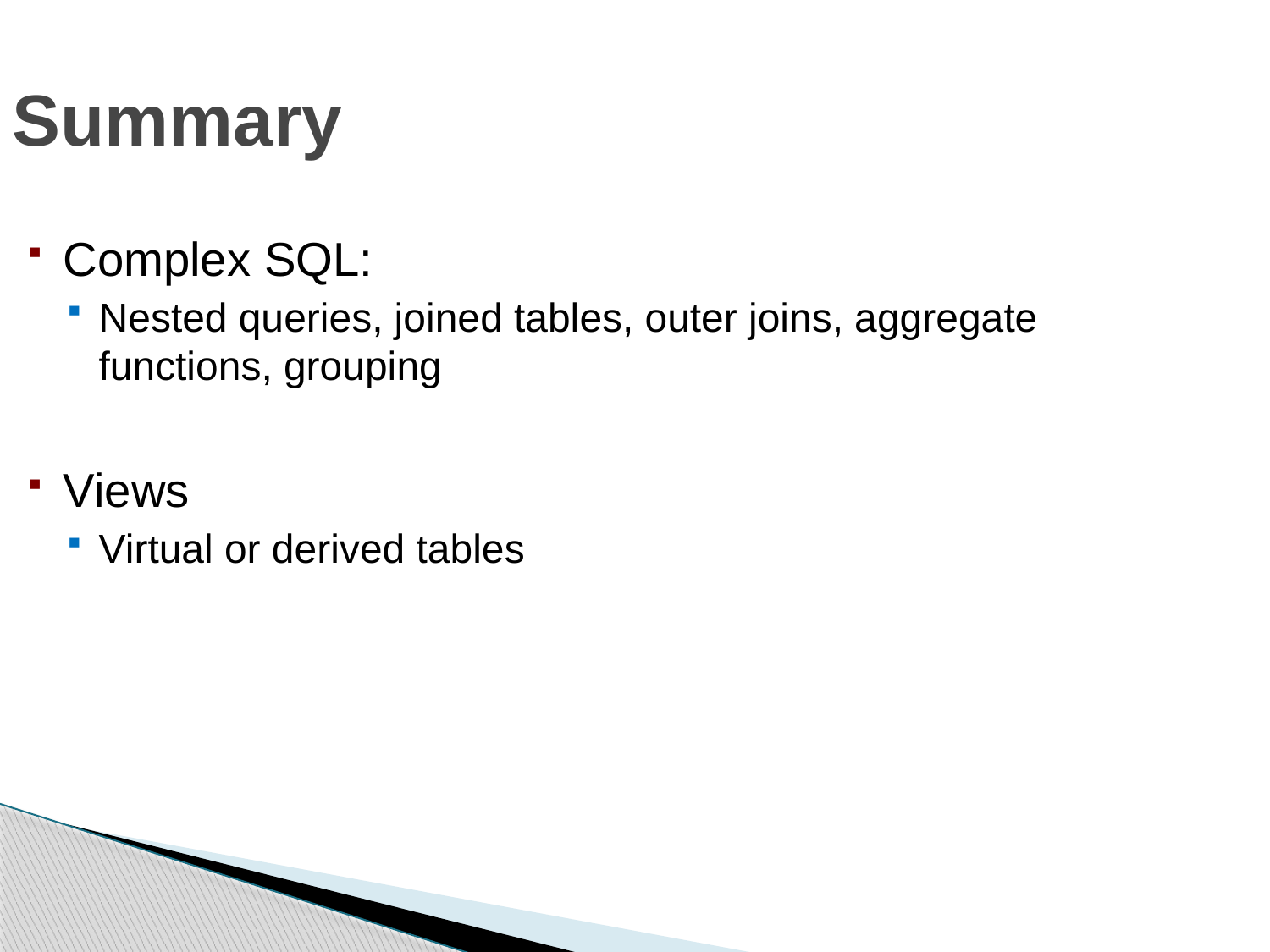

Summary
Complex SQL:
Nested queries, joined tables, outer joins, aggregate functions, grouping

Views
Virtual or derived tables